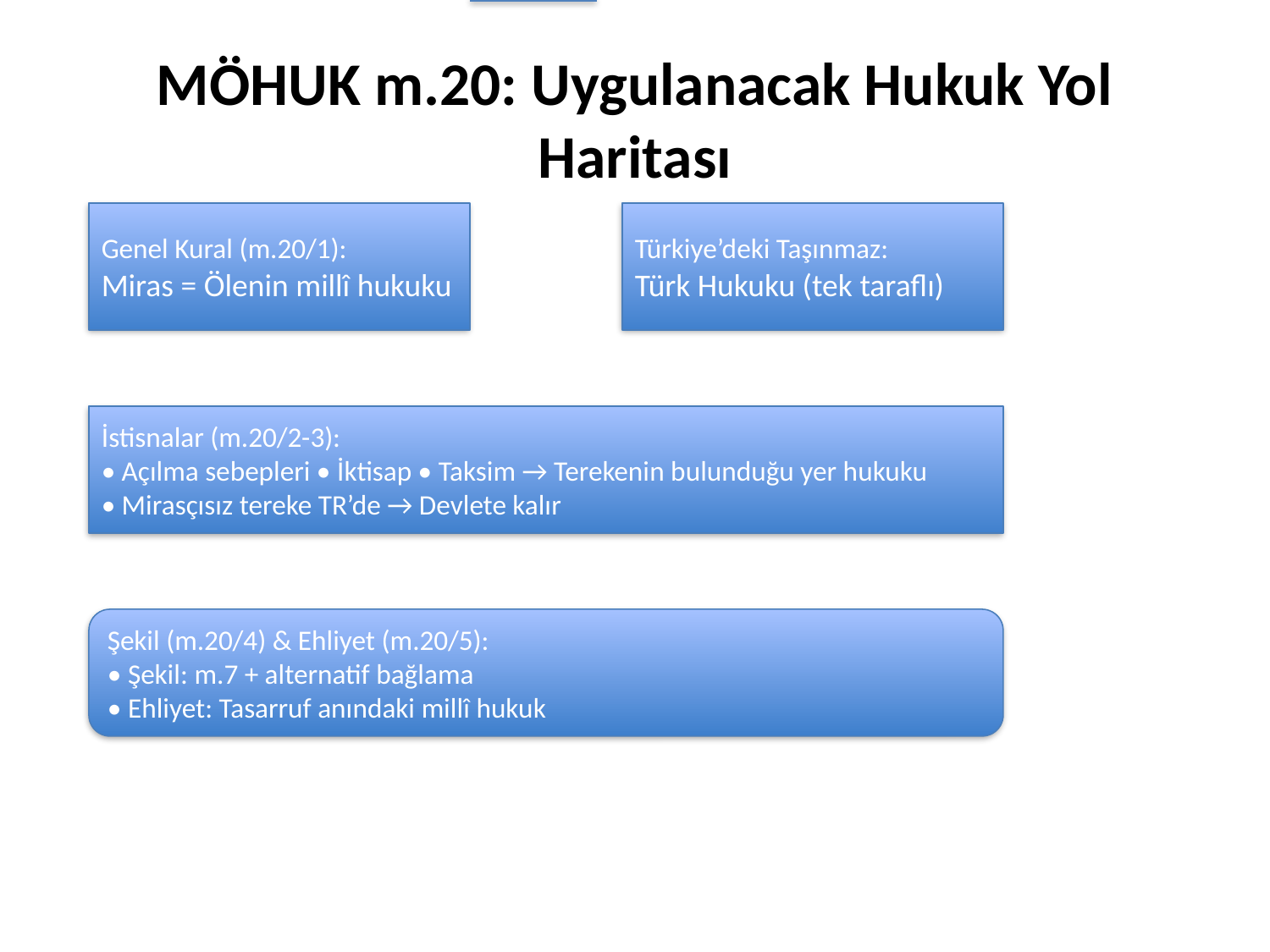

# MÖHUK m.20: Uygulanacak Hukuk Yol Haritası
Genel Kural (m.20/1):
Miras = Ölenin millî hukuku
Türkiye’deki Taşınmaz:
Türk Hukuku (tek taraflı)
İstisnalar (m.20/2-3):
• Açılma sebepleri • İktisap • Taksim → Terekenin bulunduğu yer hukuku
• Mirasçısız tereke TR’de → Devlete kalır
Şekil (m.20/4) & Ehliyet (m.20/5):
• Şekil: m.7 + alternatif bağlama
• Ehliyet: Tasarruf anındaki millî hukuk